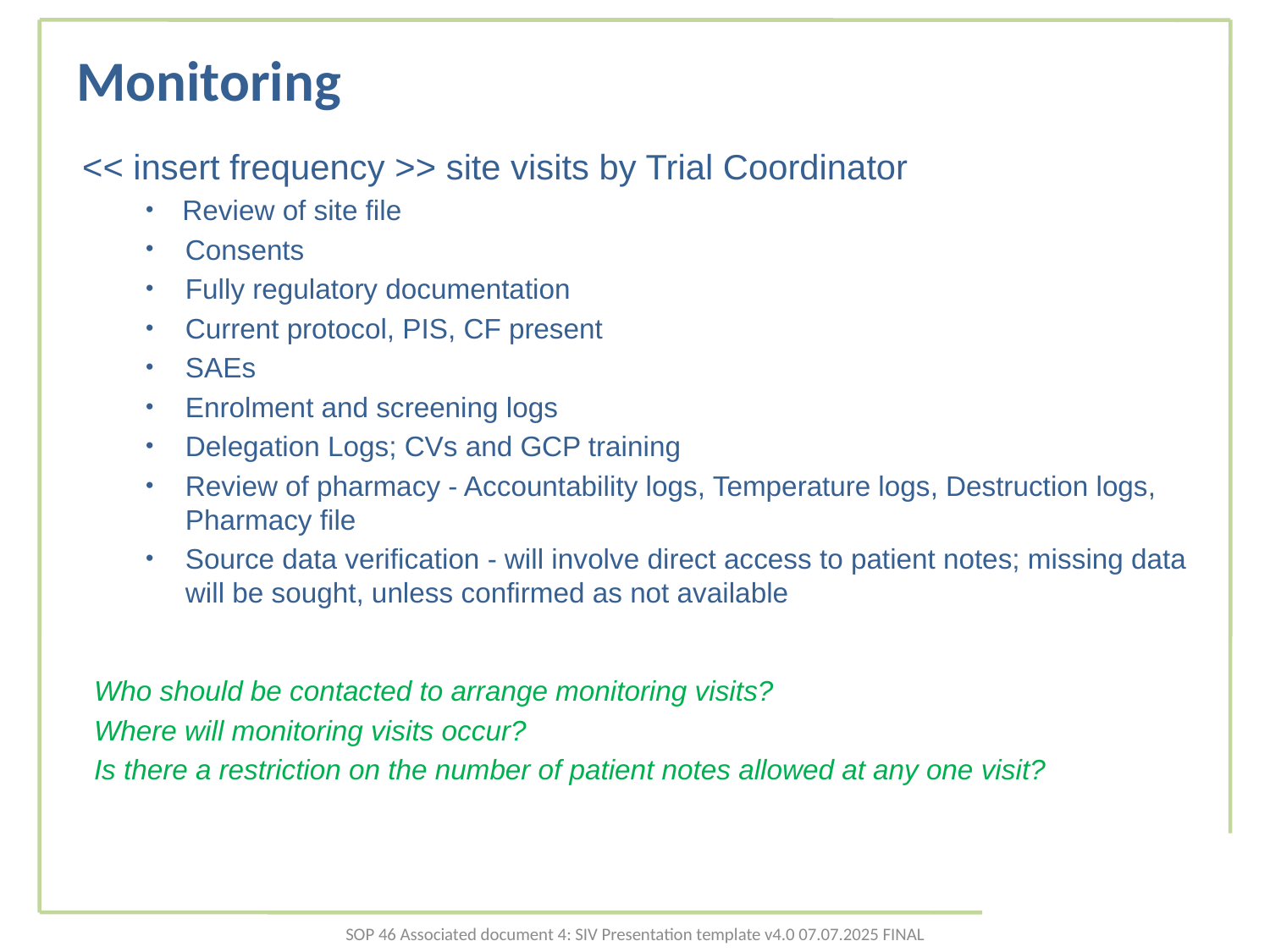

# Monitoring

<< insert frequency >> site visits by Trial Coordinator
Review of site file
Consents
Fully regulatory documentation
Current protocol, PIS, CF present
SAEs
Enrolment and screening logs
Delegation Logs; CVs and GCP training
Review of pharmacy - Accountability logs, Temperature logs, Destruction logs, Pharmacy file
Source data verification - will involve direct access to patient notes; missing data will be sought, unless confirmed as not available

Who should be contacted to arrange monitoring visits?
Where will monitoring visits occur?
Is there a restriction on the number of patient notes allowed at any one visit?

SOP 46 Associated document 4: SIV Presentation template v4.0 07.07.2025 FINAL